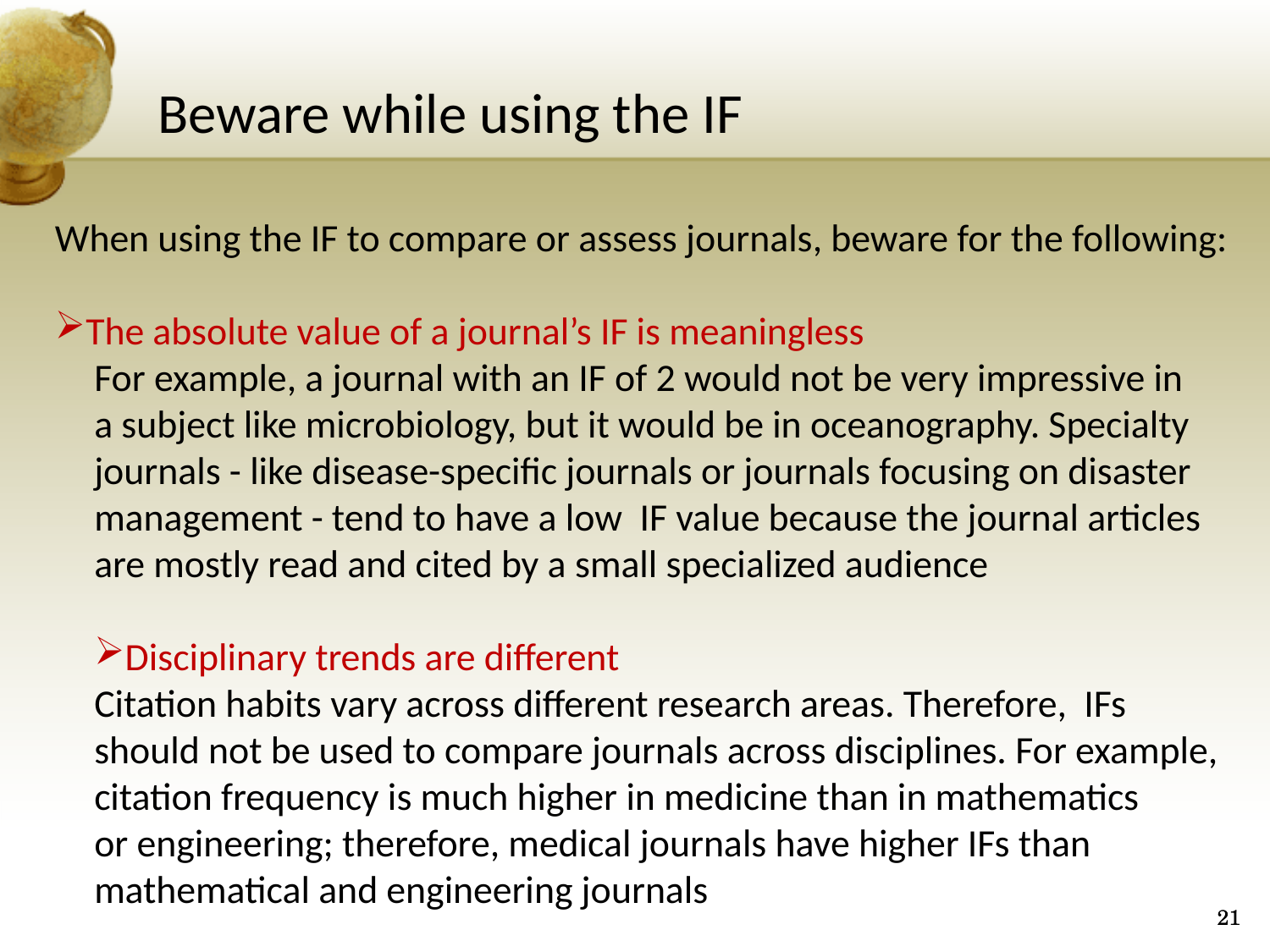

Beware while using the IF
When using the IF to compare or assess journals, beware for the following:

The absolute value of a journal’s IF is meaningless
For example, a journal with an IF of 2 would not be very impressive in
a subject like microbiology, but it would be in oceanography. Specialty journals - like disease-specific journals or journals focusing on disaster management - tend to have a low  IF value because the journal articles are mostly read and cited by a small specialized audience

Disciplinary trends are different
Citation habits vary across different research areas. Therefore,  IFs should not be used to compare journals across disciplines. For example, citation frequency is much higher in medicine than in mathematics
or engineering; therefore, medical journals have higher IFs than mathematical and engineering journals
21
21